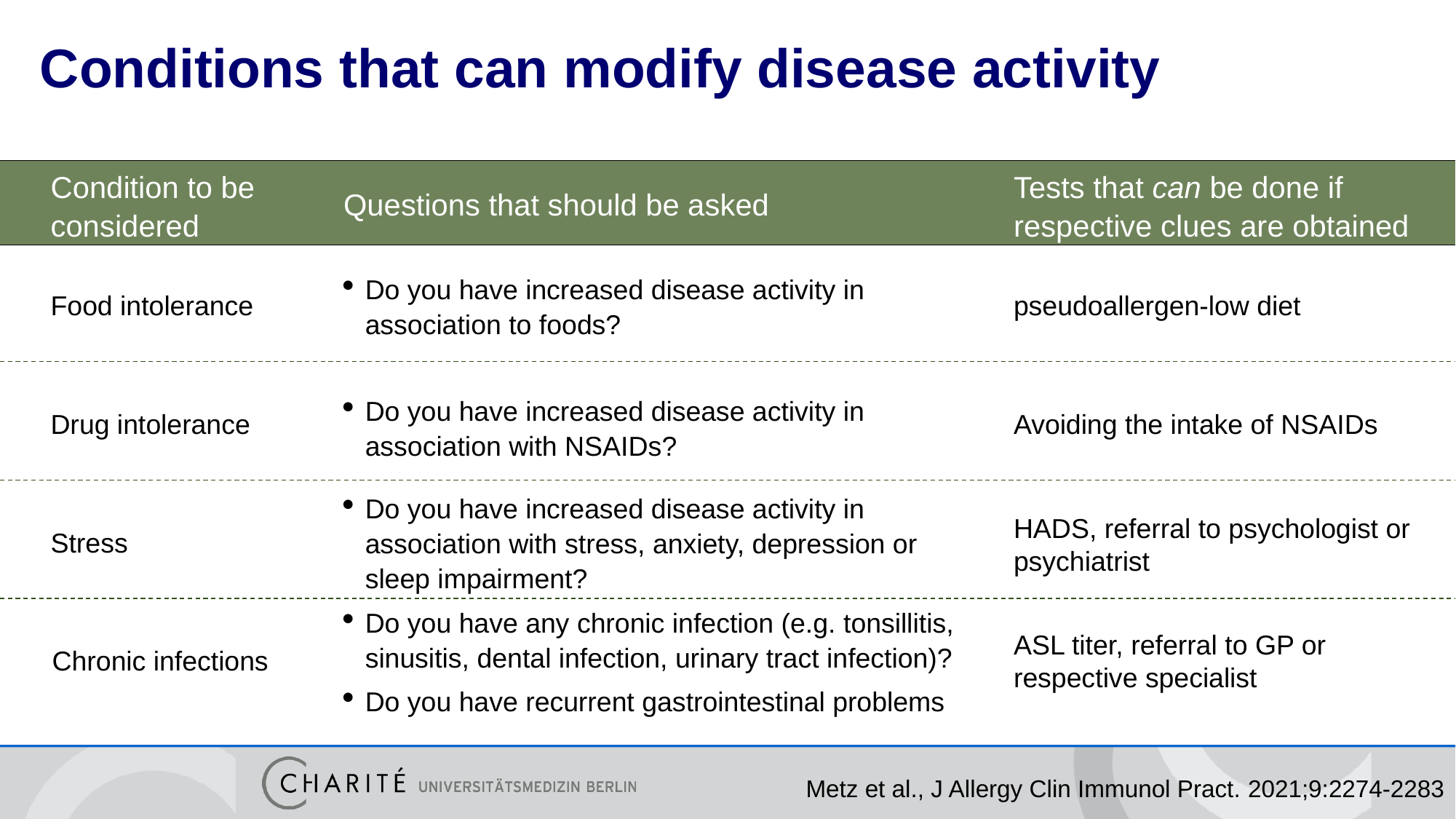

# Conditions that can modify disease activity
Condition to be considered
Tests that can be done if respective clues are obtained

Questions that should be asked
Do you have increased disease activity in association to foods?
Food intolerance
pseudoallergen-low diet
Do you have increased disease activity in association with NSAIDs?
Drug intolerance
Avoiding the intake of NSAIDs
Do you have increased disease activity in association with stress, anxiety, depression or sleep impairment?
HADS, referral to psychologist or psychiatrist
Stress
Do you have any chronic infection (e.g. tonsillitis, sinusitis, dental infection, urinary tract infection)?
Do you have recurrent gastrointestinal problems
ASL titer, referral to GP or respective specialist
Chronic infections
Metz et al., J Allergy Clin Immunol Pract. 2021;9:2274-2283